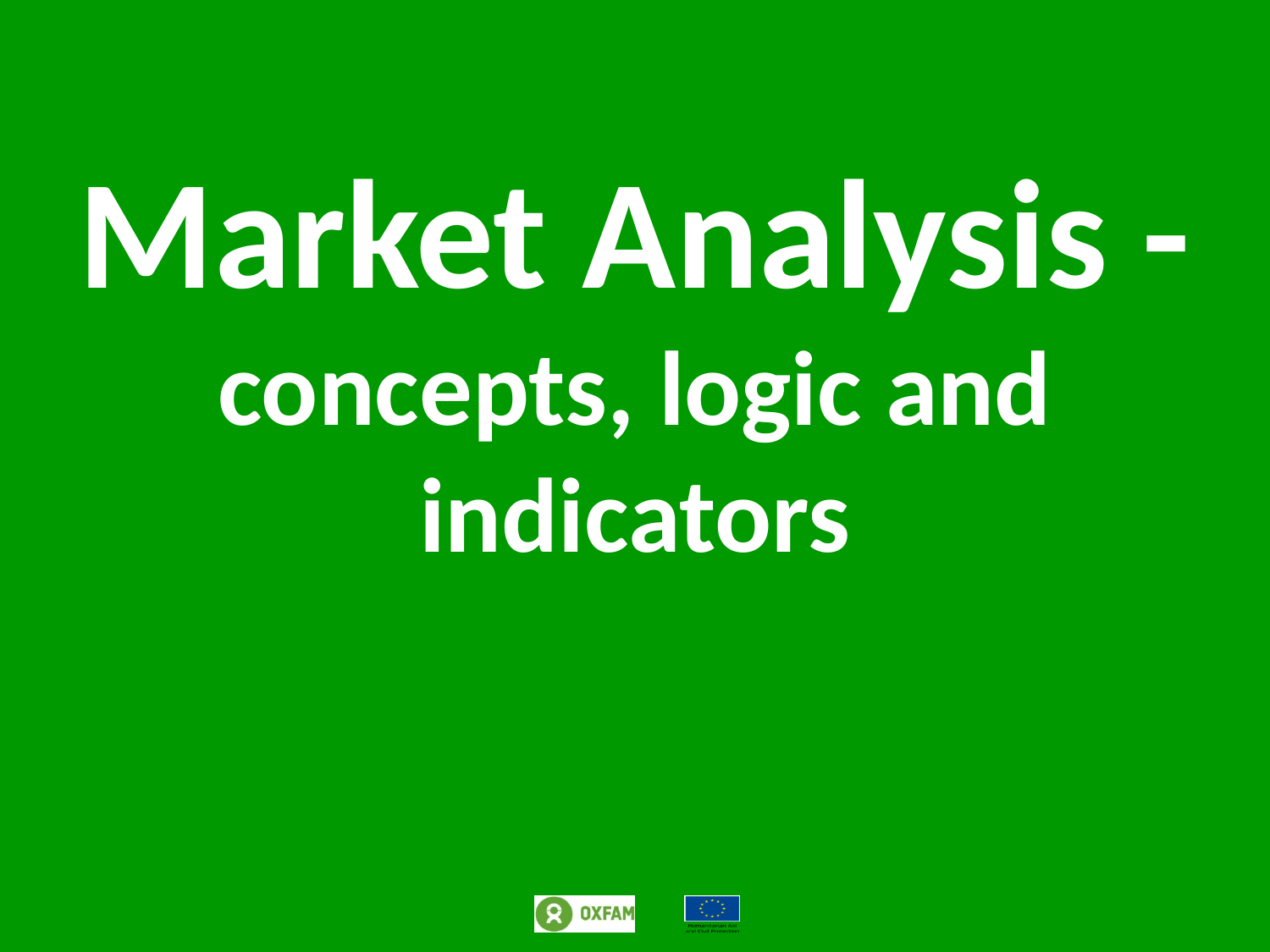

Market Analysis - concepts, logic and indicators